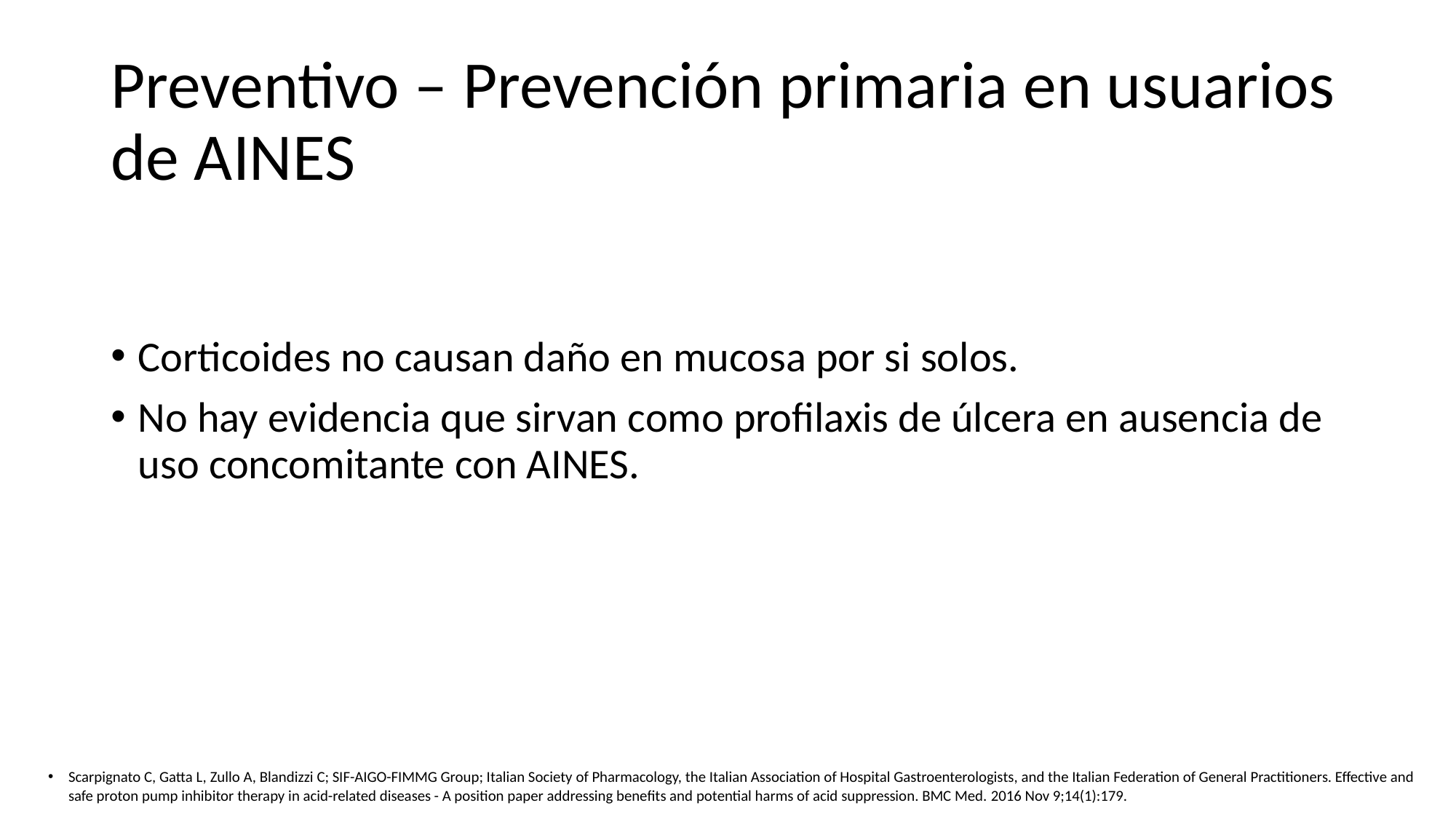

# Preventivo – Prevención primaria en usuarios de AINES
Corticoides no causan daño en mucosa por si solos.
No hay evidencia que sirvan como profilaxis de úlcera en ausencia de uso concomitante con AINES.

Scarpignato C, Gatta L, Zullo A, Blandizzi C; SIF-AIGO-FIMMG Group; Italian Society of Pharmacology, the Italian Association of Hospital Gastroenterologists, and the Italian Federation of General Practitioners. Effective and safe proton pump inhibitor therapy in acid-related diseases - A position paper addressing benefits and potential harms of acid suppression. BMC Med. 2016 Nov 9;14(1):179.